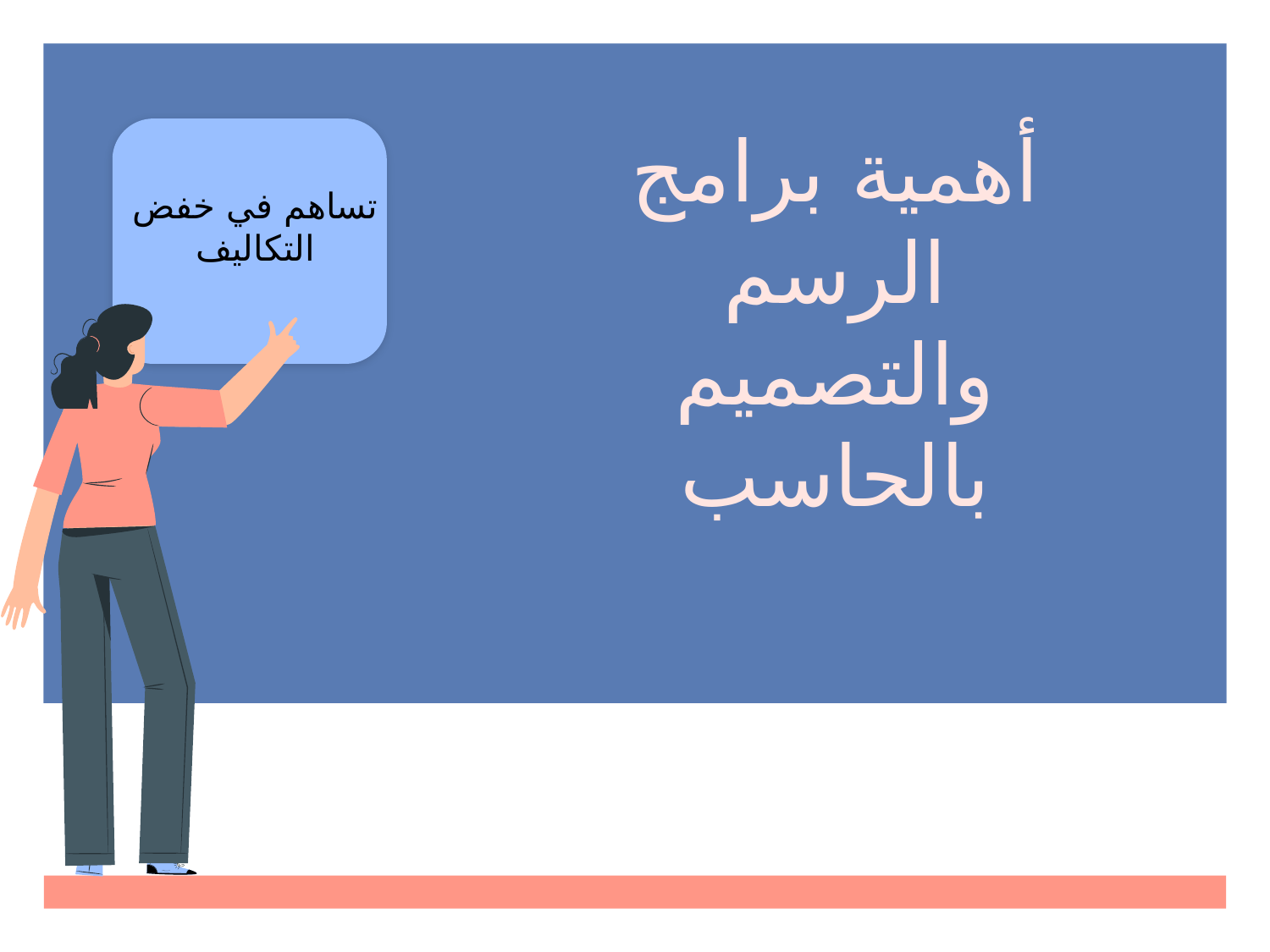

# تساهم في خفض التكاليف
أهمية برامج الرسم والتصميم بالحاسب